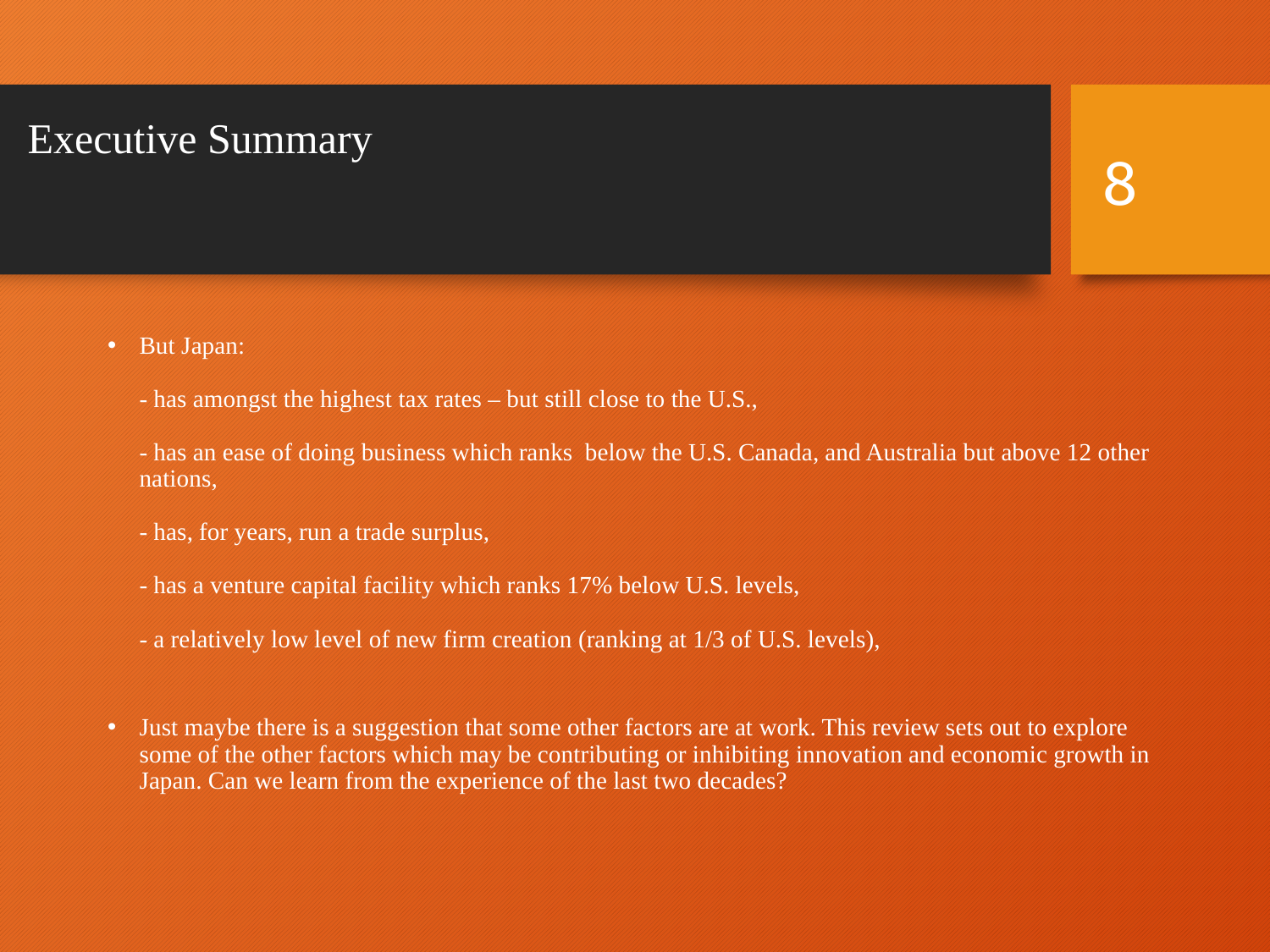

# Executive Summary
8
But Japan:
- has amongst the highest tax rates – but still close to the U.S.,
- has an ease of doing business which ranks  below the U.S. Canada, and Australia but above 12 other nations,
- has, for years, run a trade surplus,
- has a venture capital facility which ranks 17% below U.S. levels,
- a relatively low level of new firm creation (ranking at 1/3 of U.S. levels),

Just maybe there is a suggestion that some other factors are at work. This review sets out to explore some of the other factors which may be contributing or inhibiting innovation and economic growth in Japan. Can we learn from the experience of the last two decades?